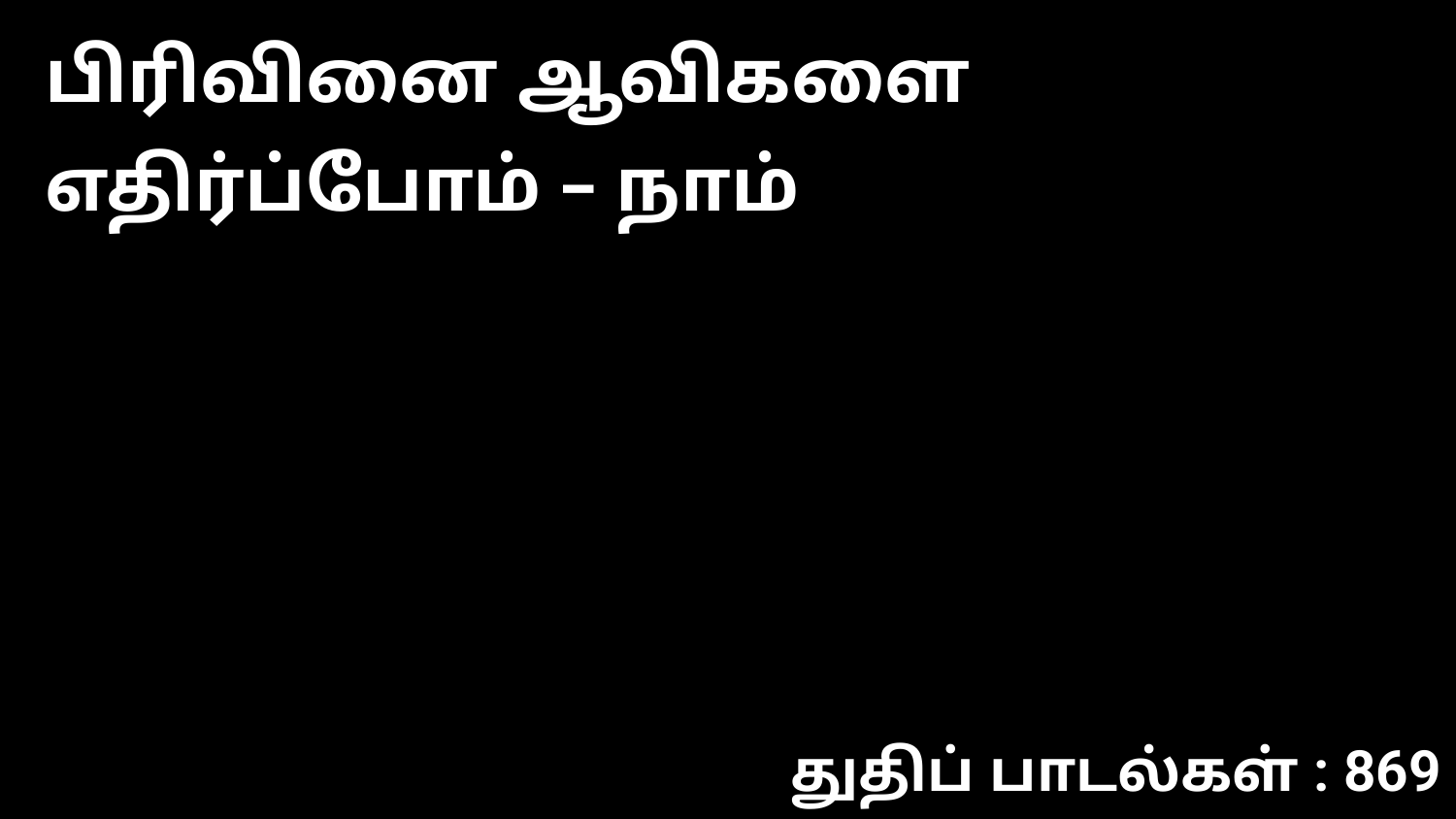

பிரிவினை ஆவிகளை எதிர்ப்போம் – நாம்
துதிப் பாடல்கள் : 869